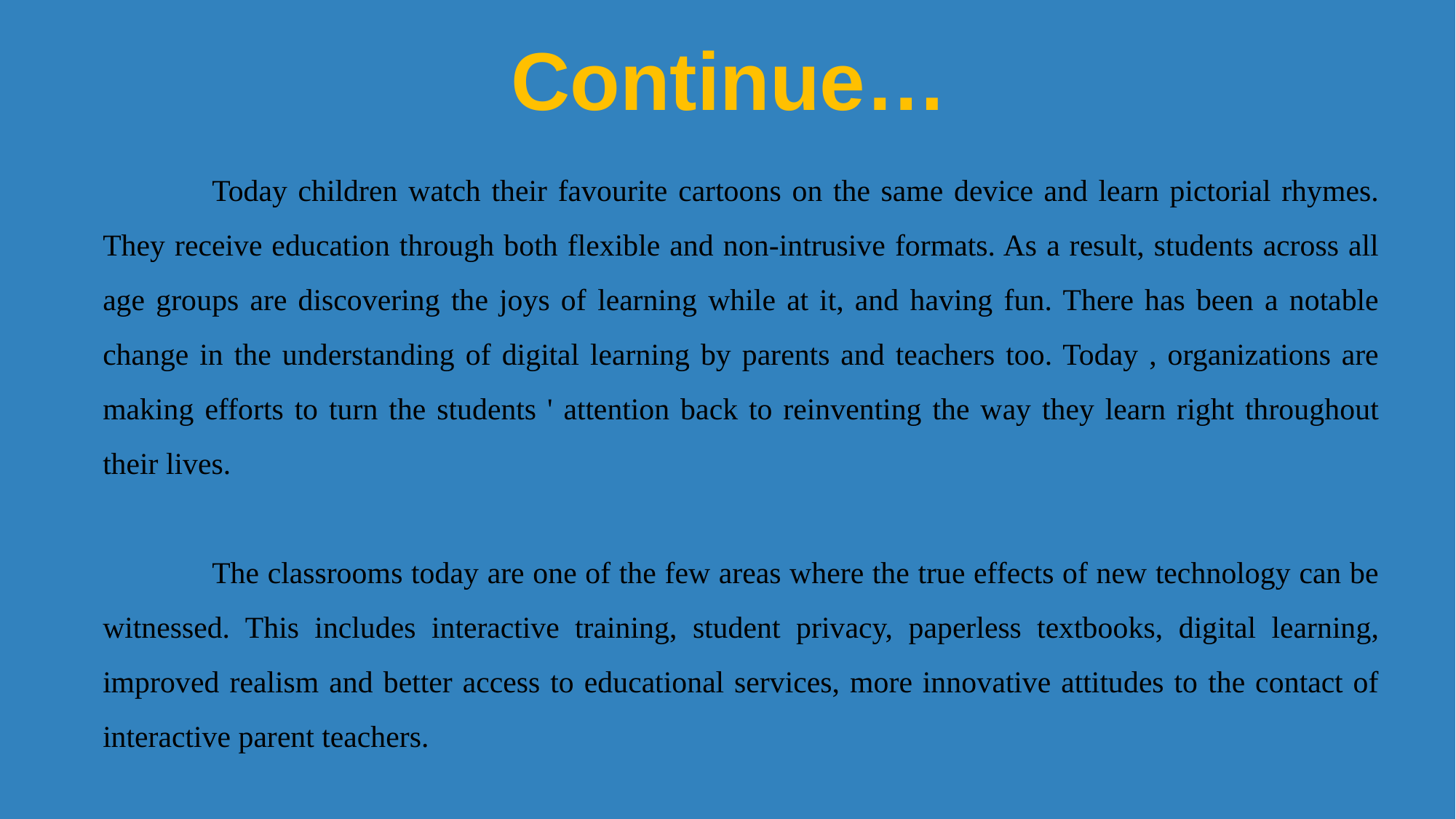

Continue…
	Today children watch their favourite cartoons on the same device and learn pictorial rhymes. They receive education through both flexible and non-intrusive formats. As a result, students across all age groups are discovering the joys of learning while at it, and having fun. There has been a notable change in the understanding of digital learning by parents and teachers too. Today , organizations are making efforts to turn the students ' attention back to reinventing the way they learn right throughout their lives.

	The classrooms today are one of the few areas where the true effects of new technology can be witnessed. This includes interactive training, student privacy, paperless textbooks, digital learning, improved realism and better access to educational services, more innovative attitudes to the contact of interactive parent teachers.